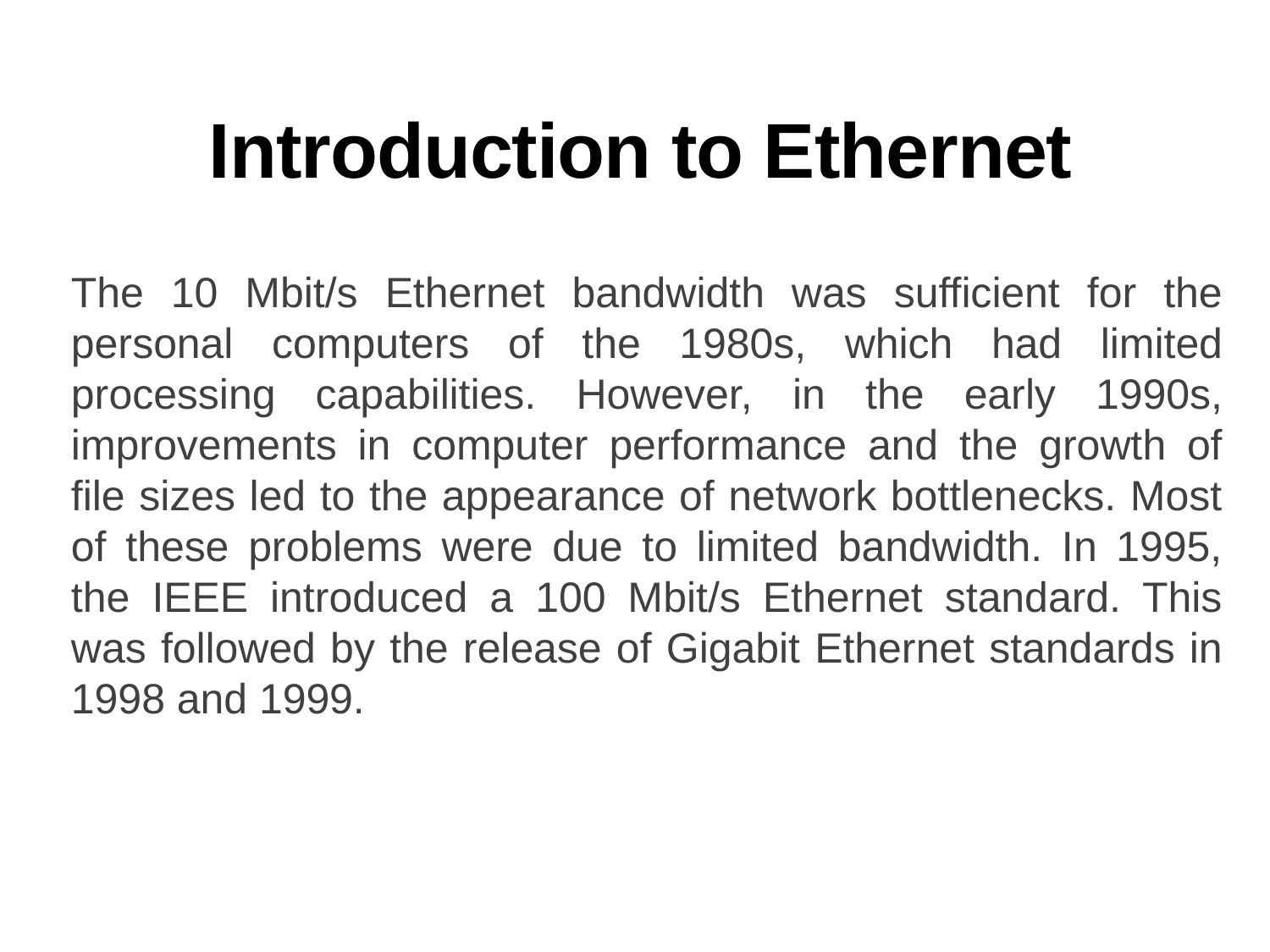

# Introduction to Ethernet
The 10 Mbit/s Ethernet bandwidth was sufficient for the personal computers of the 1980s, which had limited processing capabilities. However, in the early 1990s, improvements in computer performance and the growth of file sizes led to the appearance of network bottlenecks. Most of these problems were due to limited bandwidth. In 1995, the IEEE introduced a 100 Mbit/s Ethernet standard. This was followed by the release of Gigabit Ethernet standards in 1998 and 1999.